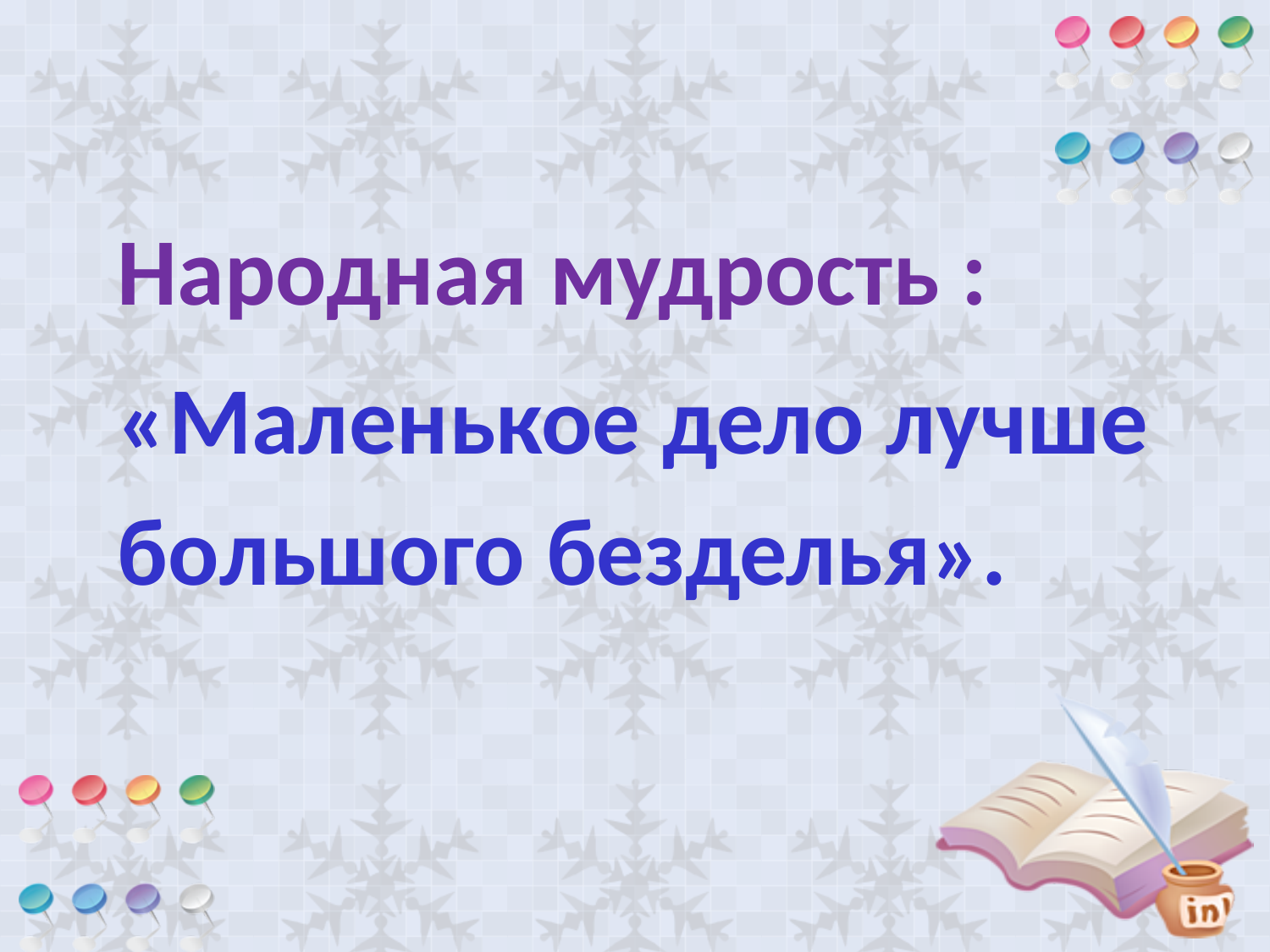

Народная мудрость :
«Маленькое дело лучше большого безделья».